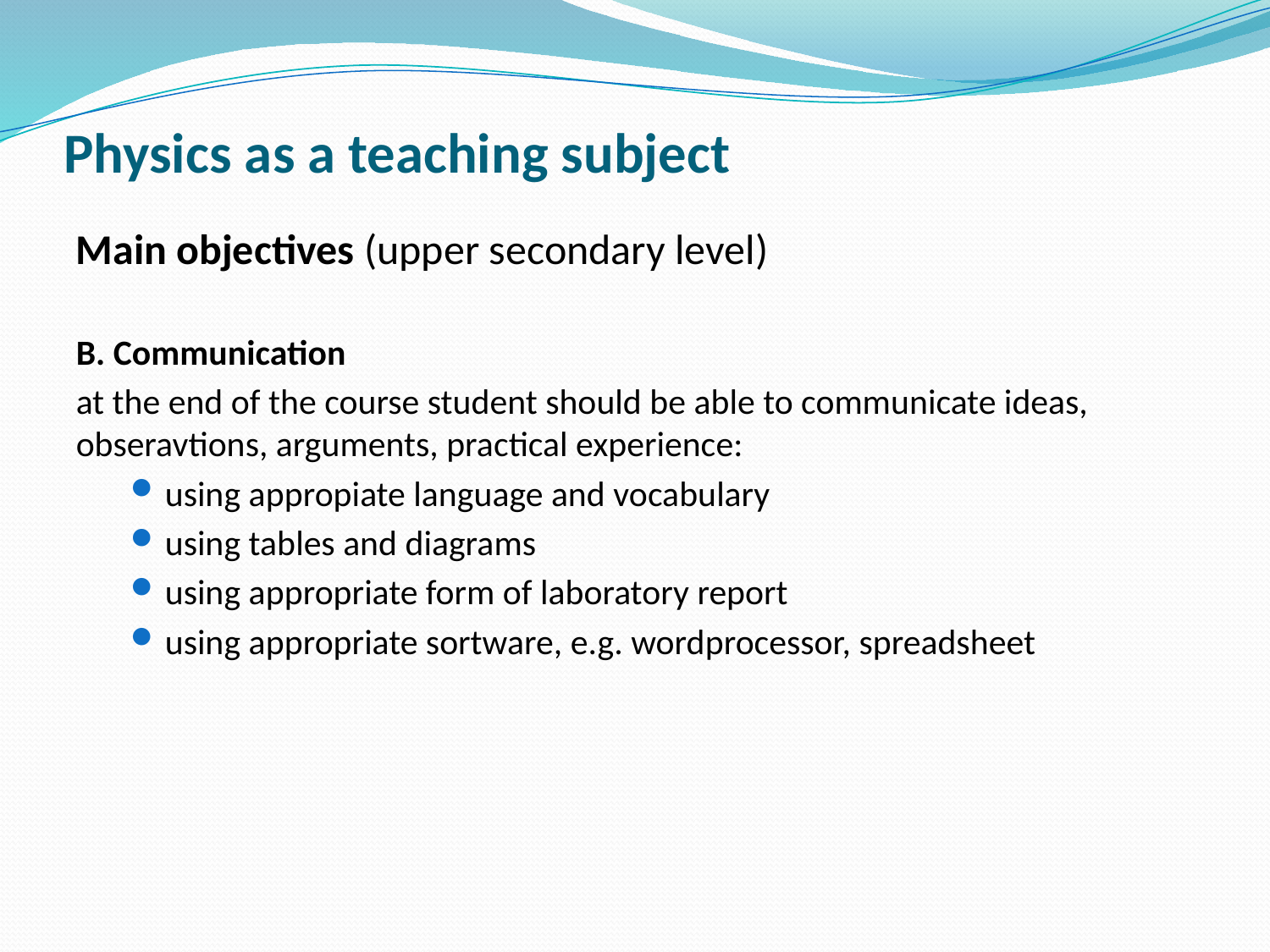

# Physics as a teaching subject
Main objectives (upper secondary level)

B. Communication
at the end of the course student should be able to communicate ideas, obseravtions, arguments, practical experience:
using appropiate language and vocabulary
using tables and diagrams
using appropriate form of laboratory report
using appropriate sortware, e.g. wordprocessor, spreadsheet